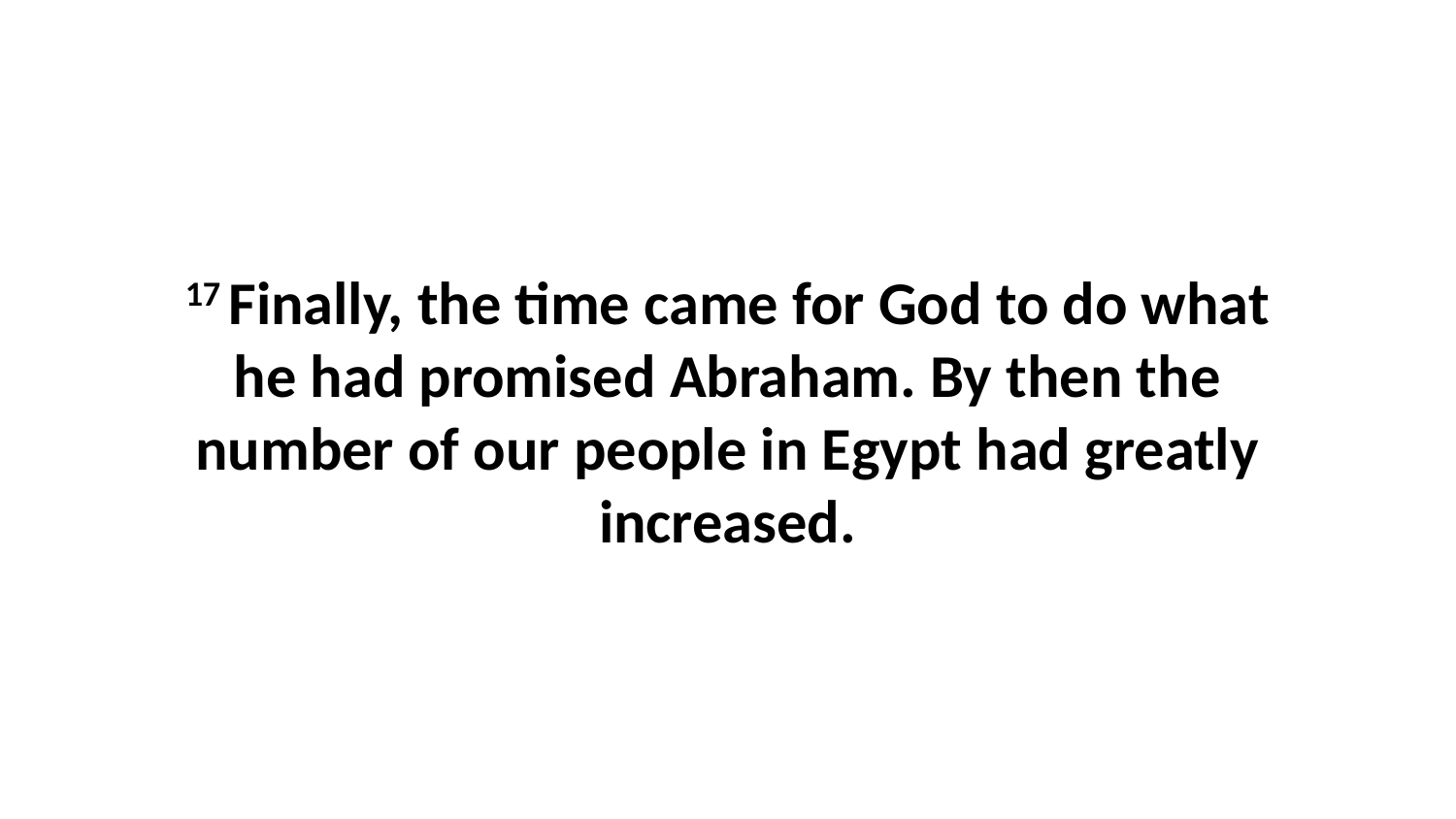

17 Finally, the time came for God to do what he had promised Abraham. By then the number of our people in Egypt had greatly increased.